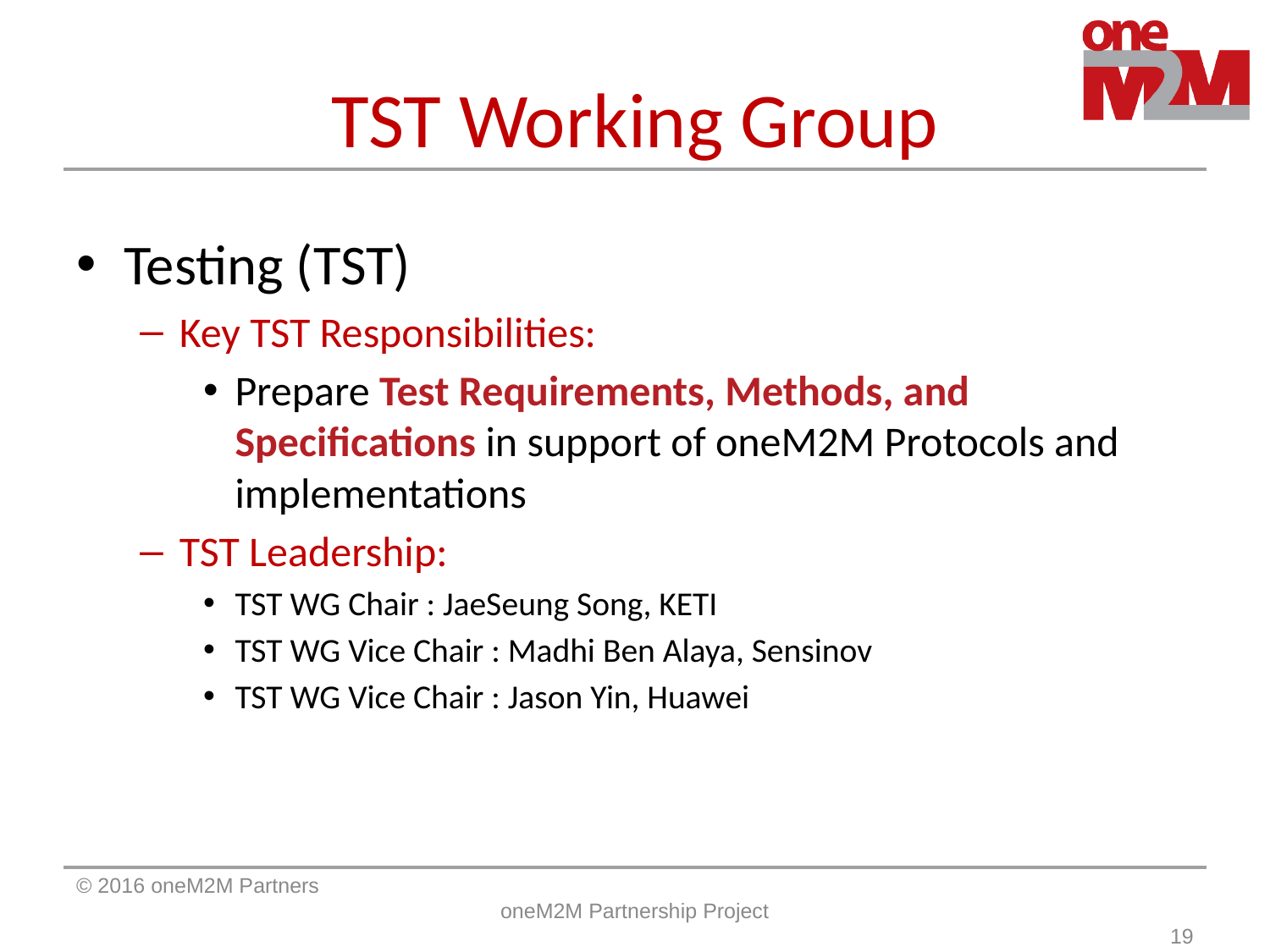

# TST Working Group
Testing (TST)
Key TST Responsibilities:
Prepare Test Requirements, Methods, and Specifications in support of oneM2M Protocols and implementations
TST Leadership:
TST WG Chair : JaeSeung Song, KETI
TST WG Vice Chair : Madhi Ben Alaya, Sensinov
TST WG Vice Chair : Jason Yin, Huawei
© 2016 oneM2M Partners
oneM2M Partnership Project
19